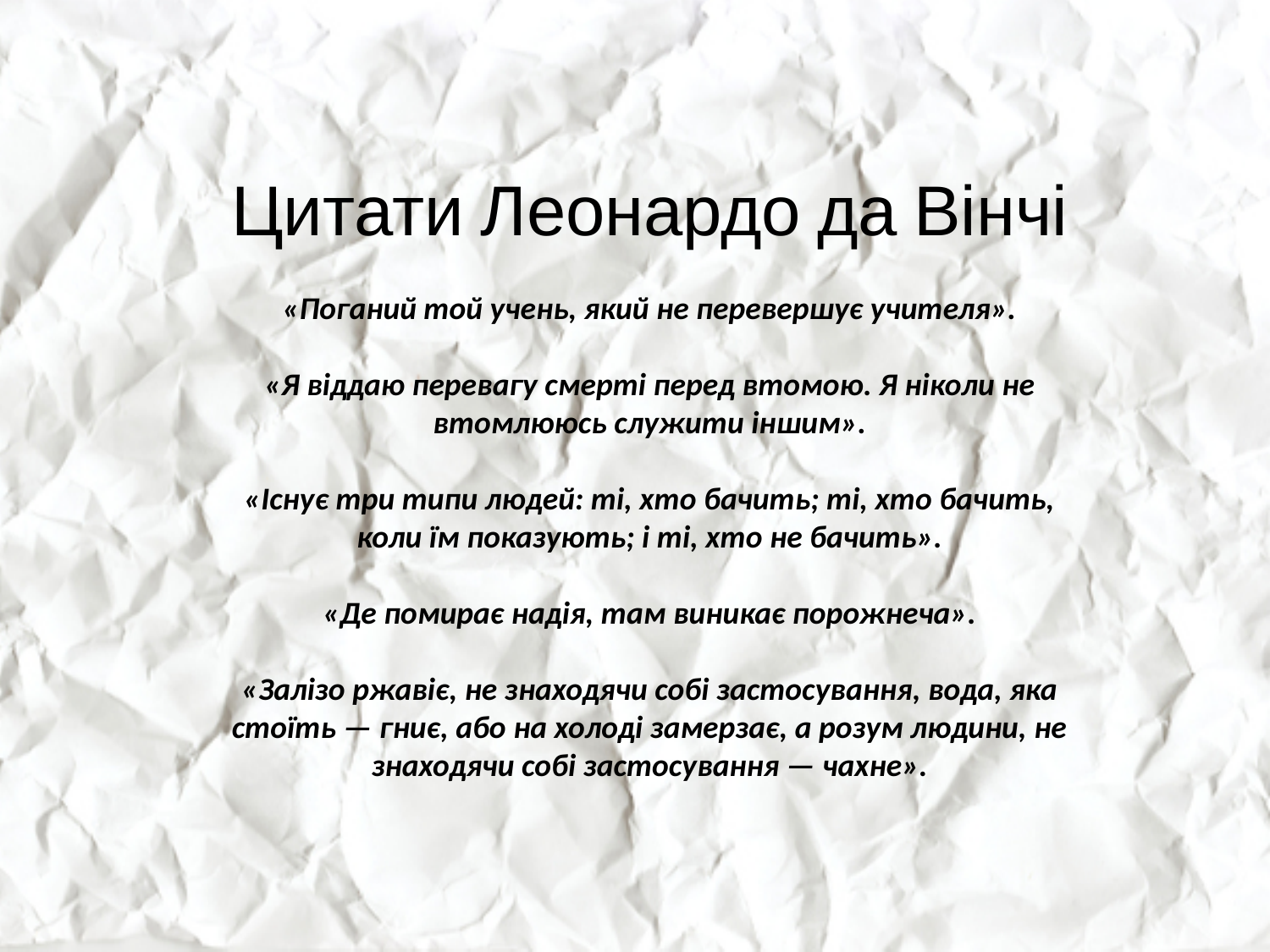

Цитати Леонардо да Вінчі

«Поганий той учень, який не перевершує учителя».

«Я віддаю перевагу смерті перед втомою. Я ніколи не втомлююсь служити іншим».

«Існує три типи людей: ті, хто бачить; ті, хто бачить, коли їм показують; і ті, хто не бачить».

«Де помирає надія, там виникає порожнеча».

«Залізо ржавіє, не знаходячи собі застосування, вода, яка стоїть — гниє, або на холоді замерзає, а розум людини, не знаходячи собі застосування — чахне».